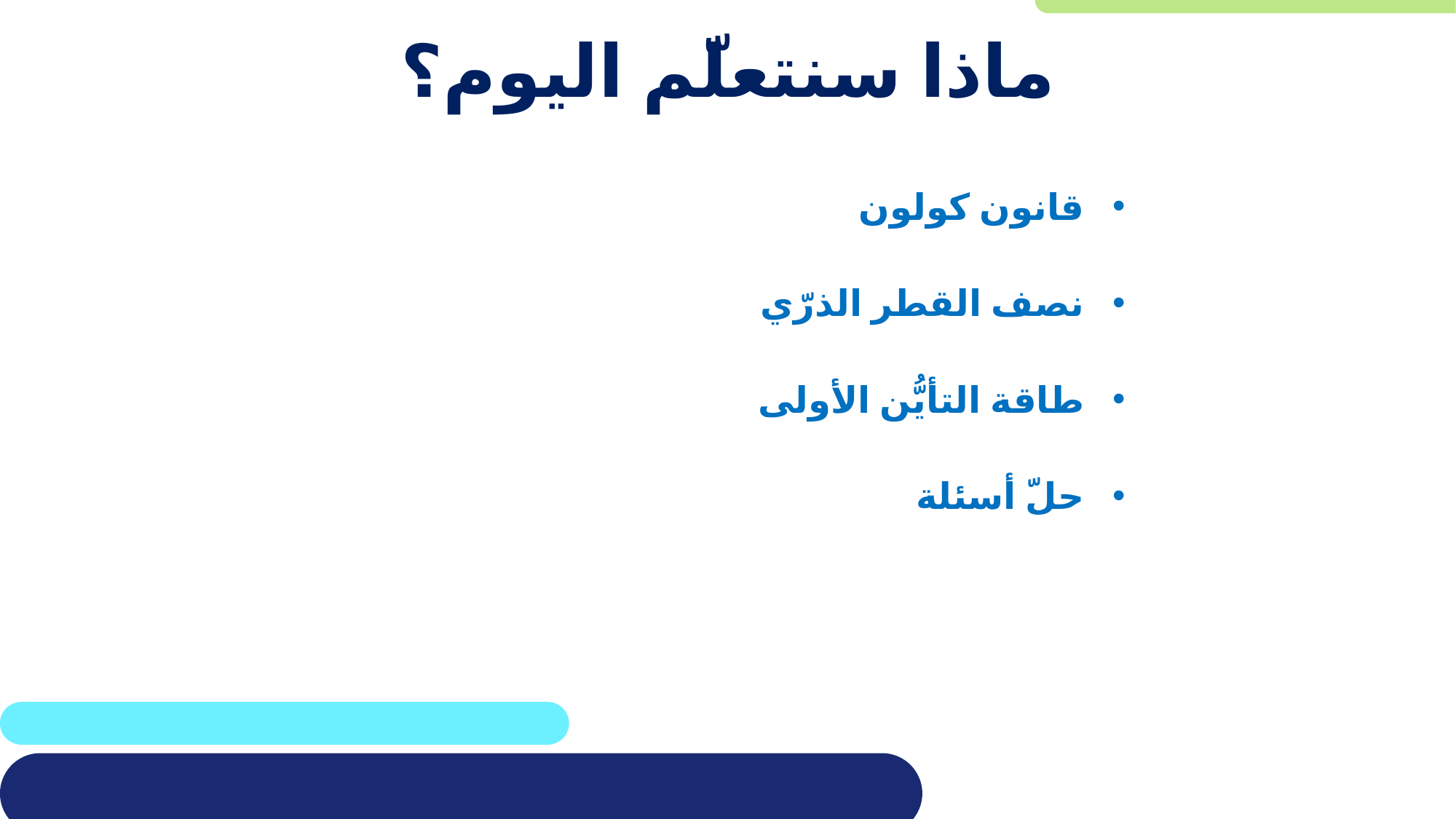

# ماذا سنتعلّم اليوم؟
قانون كولون
نصف القطر الذرّي
طاقة التأيُّن الأولى
حلّ أسئلة